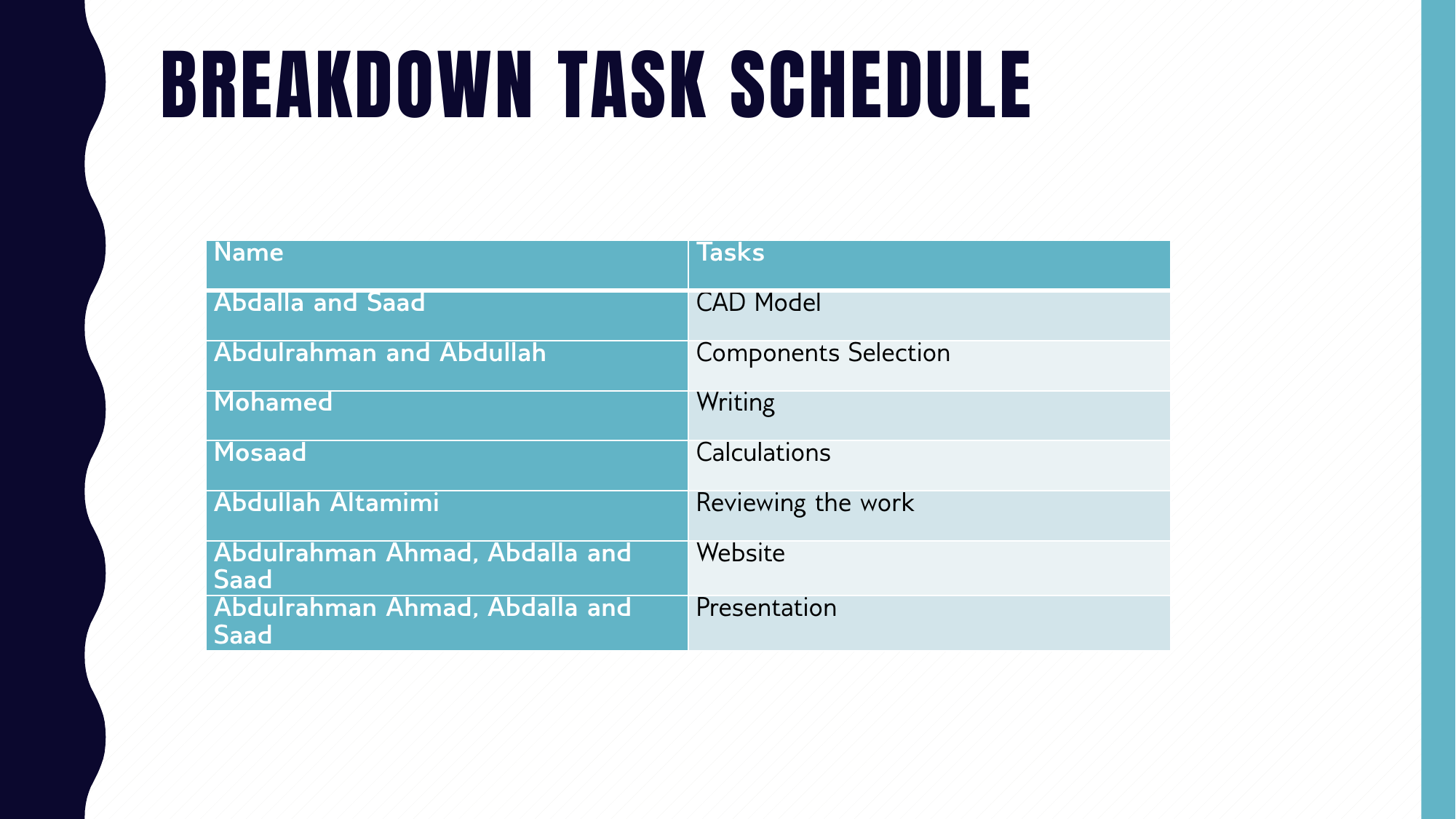

# Breakdown Task Schedule
| Name | Tasks |
| --- | --- |
| Abdalla and Saad | CAD Model |
| Abdulrahman and Abdullah | Components Selection |
| Mohamed | Writing |
| Mosaad | Calculations |
| Abdullah Altamimi | Reviewing the work |
| Abdulrahman Ahmad, Abdalla and Saad | Website |
| Abdulrahman Ahmad, Abdalla and Saad | Presentation |